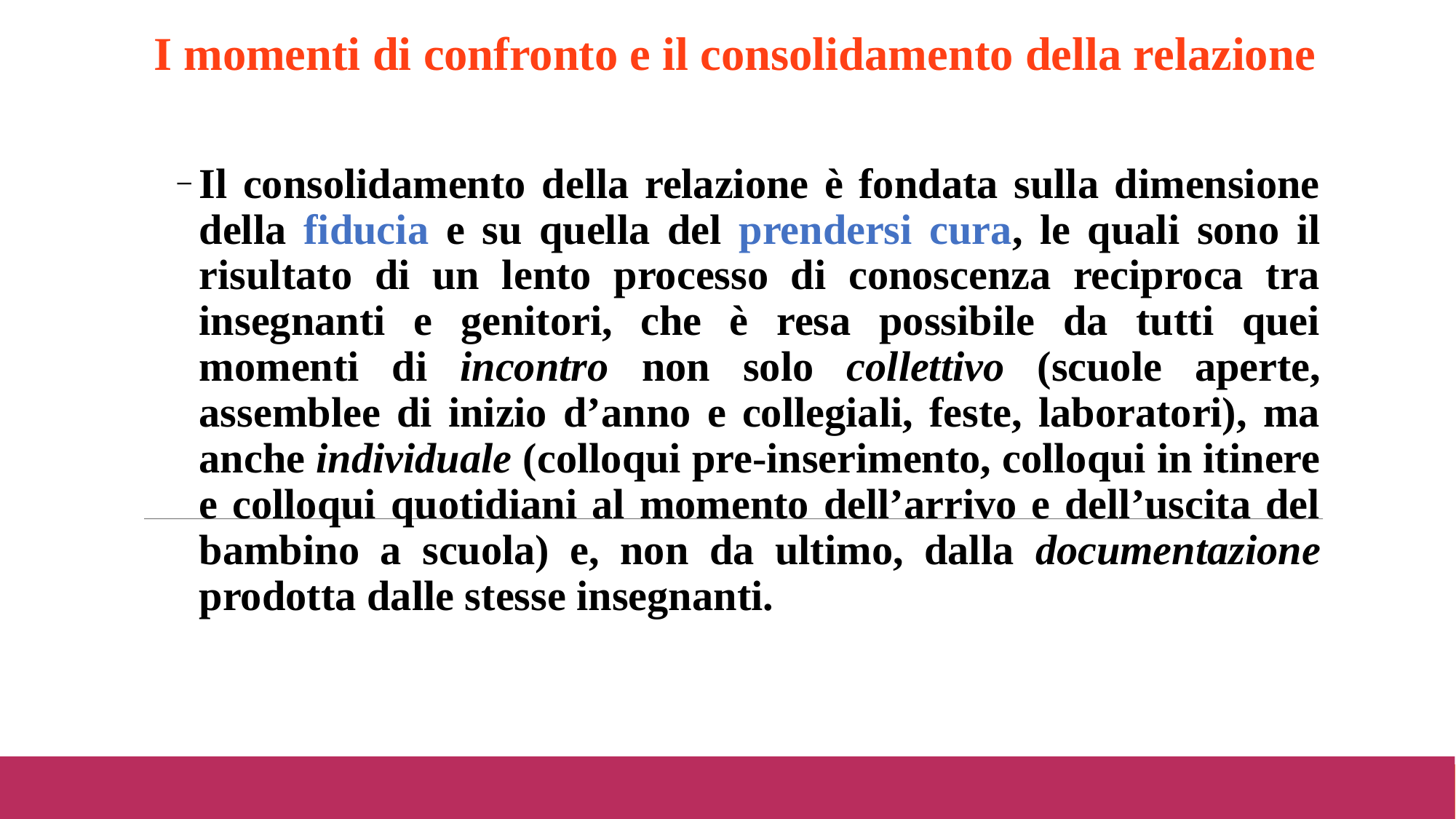

I momenti di confronto e il consolidamento della relazione

Il consolidamento della relazione è fondata sulla dimensione della fiducia e su quella del prendersi cura, le quali sono il risultato di un lento processo di conoscenza reciproca tra insegnanti e genitori, che è resa possibile da tutti quei momenti di incontro non solo collettivo (scuole aperte, assemblee di inizio d’anno e collegiali, feste, laboratori), ma anche individuale (colloqui pre-inserimento, colloqui in itinere e colloqui quotidiani al momento dell’arrivo e dell’uscita del bambino a scuola) e, non da ultimo, dalla documentazione prodotta dalle stesse insegnanti.